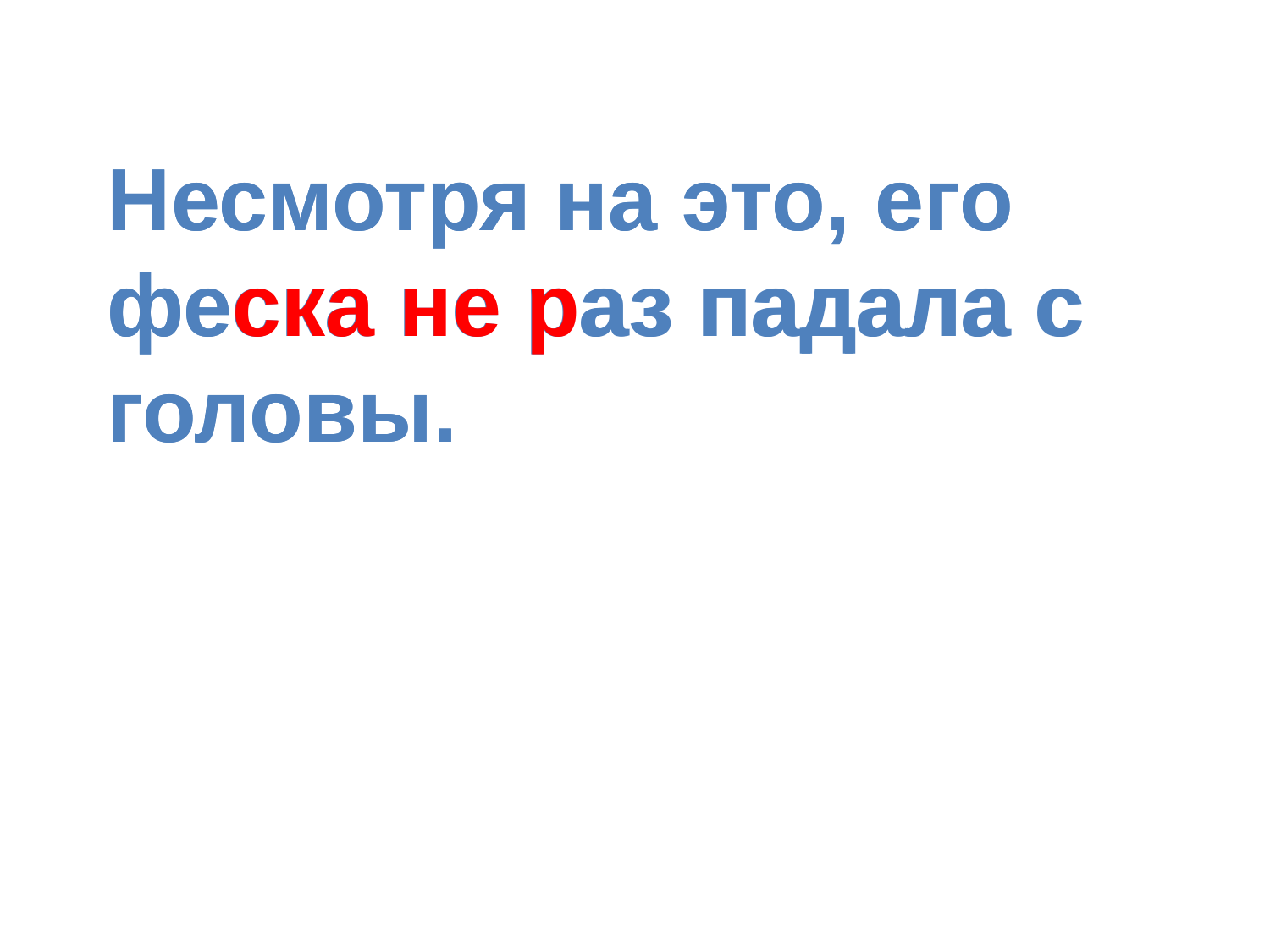

Несмотря на это, его феска не раз падала с головы.

Несмотря на это, его феска не раз падала с головы.